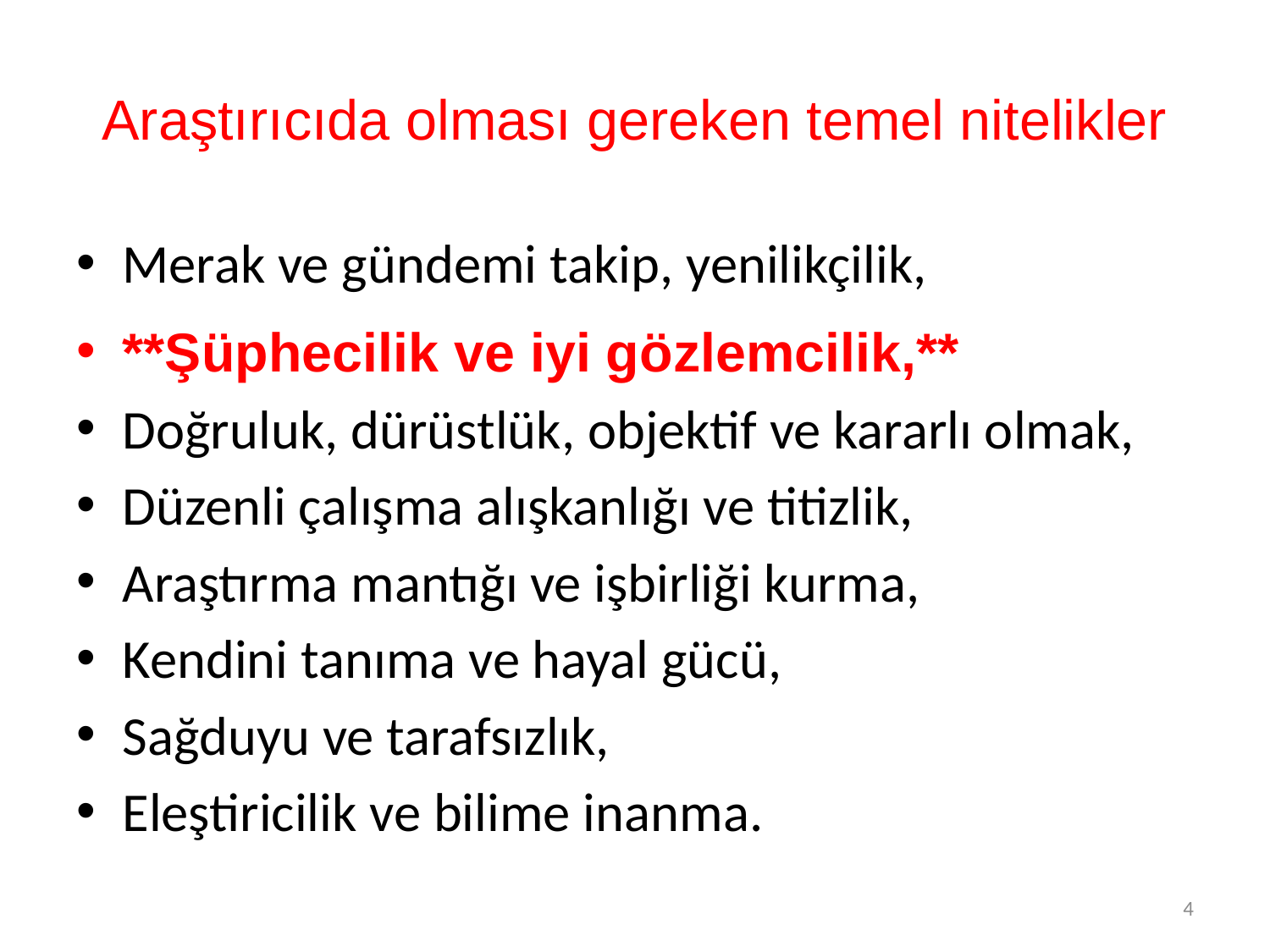

# Araştırıcıda olması gereken temel nitelikler
Merak ve gündemi takip, yenilikçilik,

**Şüphecilik ve iyi gözlemcilik,**
Doğruluk, dürüstlük, objektif ve kararlı olmak,
Düzenli çalışma alışkanlığı ve titizlik,
Araştırma mantığı ve işbirliği kurma,
Kendini tanıma ve hayal gücü,
Sağduyu ve tarafsızlık,
Eleştiricilik ve bilime inanma.
4